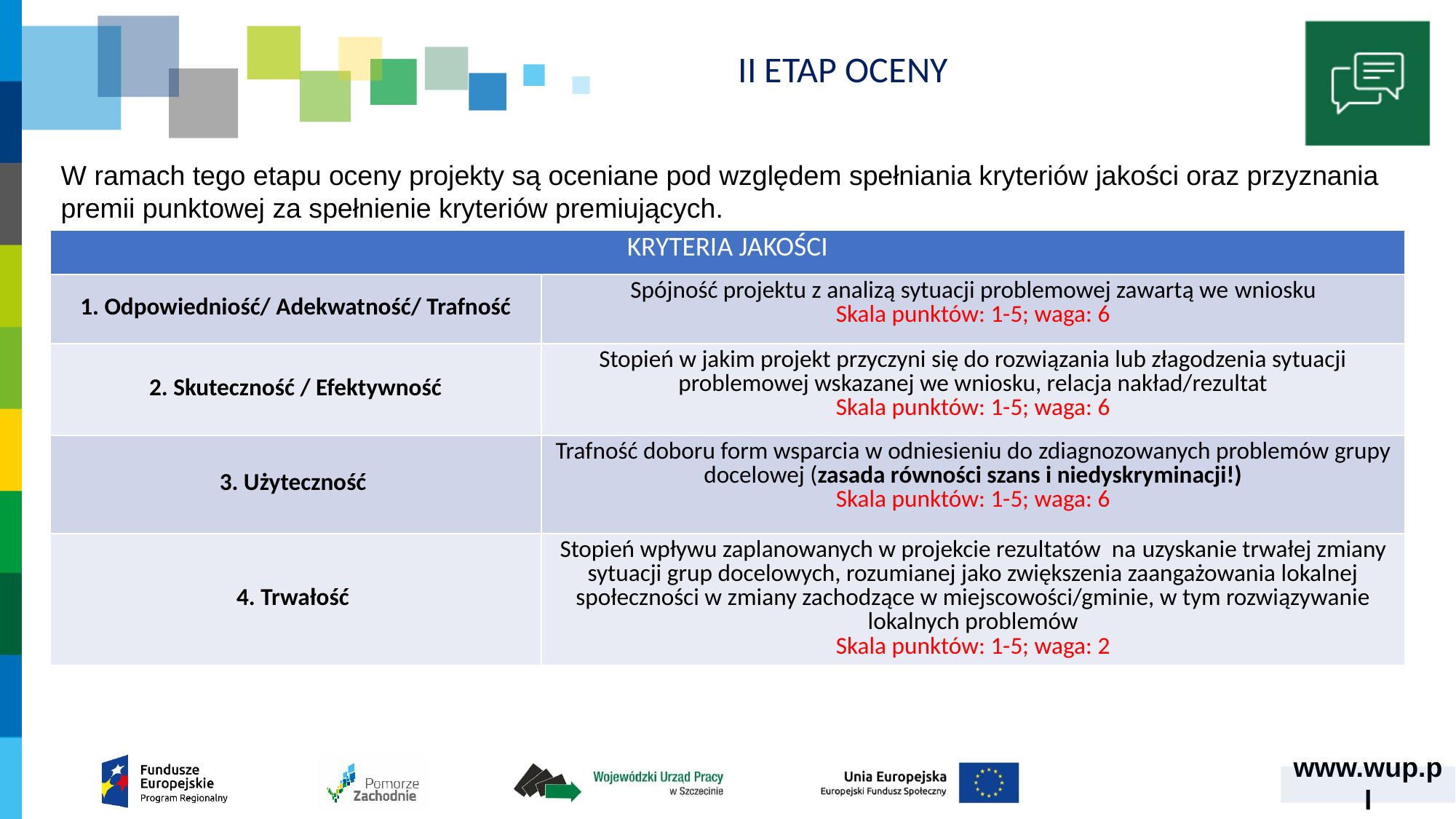

II ETAP OCENY
W ramach tego etapu oceny projekty są oceniane pod względem spełniania kryteriów jakości oraz przyznania premii punktowej za spełnienie kryteriów premiujących.
| KRYTERIA JAKOŚCI |  |
| --- | --- |
| 1. Odpowiedniość/ Adekwatność/ Trafność | Spójność projektu z analizą sytuacji problemowej zawartą we wniosku Skala punktów: 1-5; waga: 6 |
| 2. Skuteczność / Efektywność | Stopień w jakim projekt przyczyni się do rozwiązania lub złagodzenia sytuacji problemowej wskazanej we wniosku, relacja nakład/rezultat Skala punktów: 1-5; waga: 6 |
| 3. Użyteczność | Trafność doboru form wsparcia w odniesieniu do zdiagnozowanych problemów grupy docelowej (zasada równości szans i niedyskryminacji!) Skala punktów: 1-5; waga: 6 |
| 4. Trwałość | Stopień wpływu zaplanowanych w projekcie rezultatów na uzyskanie trwałej zmiany sytuacji grup docelowych, rozumianej jako zwiększenia zaangażowania lokalnej społeczności w zmiany zachodzące w miejscowości/gminie, w tym rozwiązywanie lokalnych problemów Skala punktów: 1-5; waga: 2 |